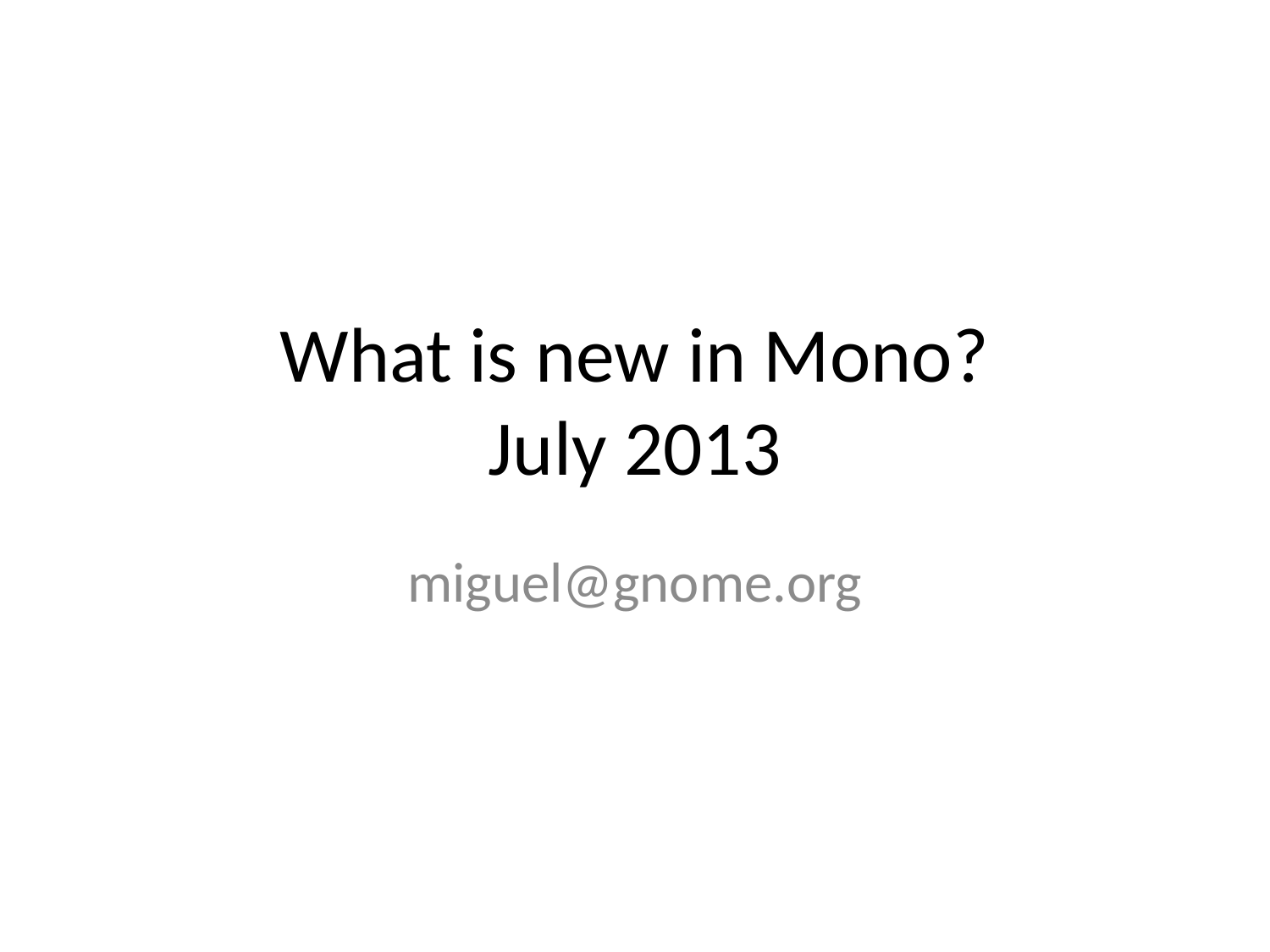

# What is new in Mono? July 2013
miguel@gnome.org